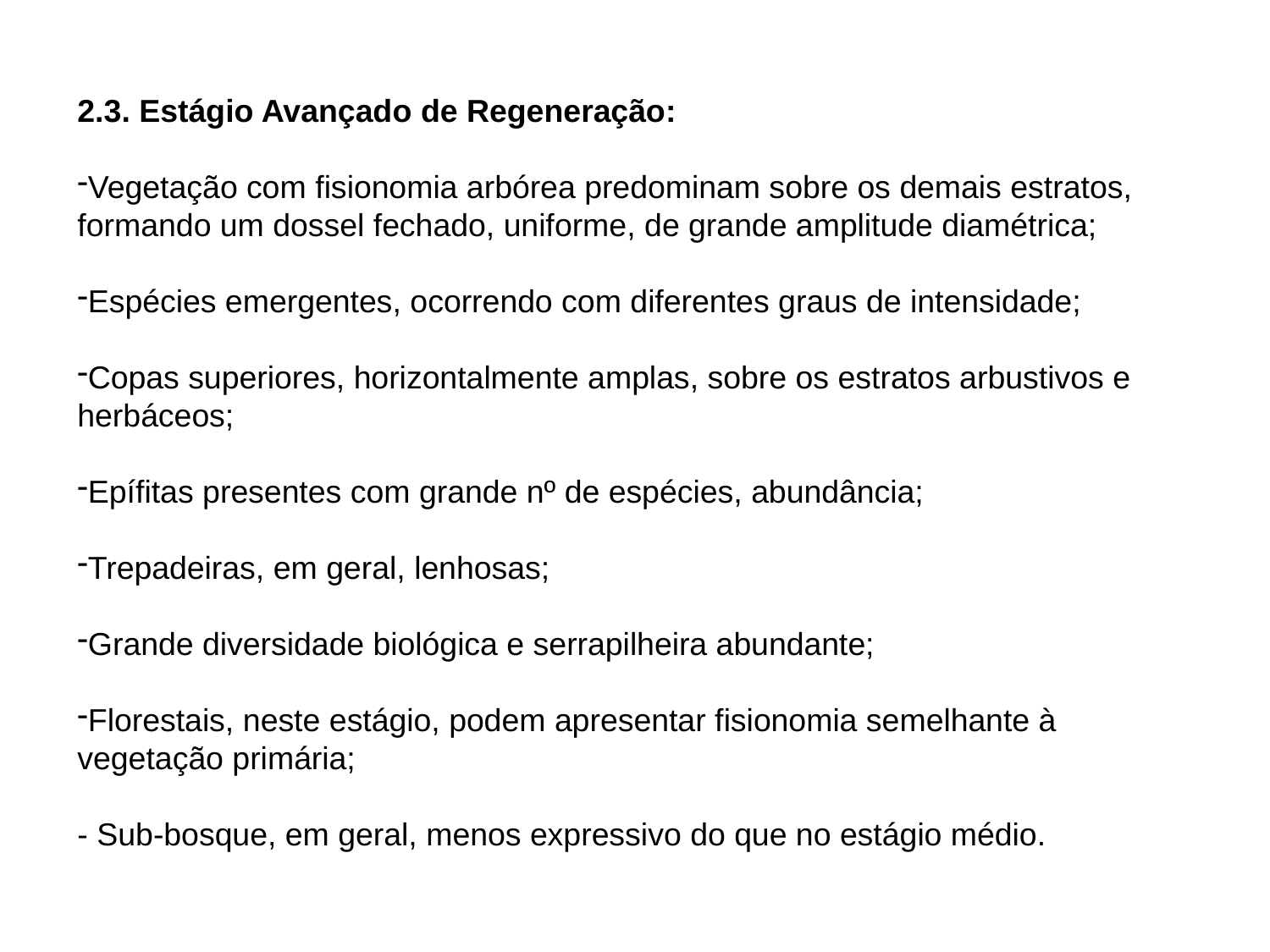

2.3. Estágio Avançado de Regeneração:

Vegetação com fisionomia arbórea predominam sobre os demais estratos, formando um dossel fechado, uniforme, de grande amplitude diamétrica;

Espécies emergentes, ocorrendo com diferentes graus de intensidade;

Copas superiores, horizontalmente amplas, sobre os estratos arbustivos e herbáceos;

Epífitas presentes com grande nº de espécies, abundância;

Trepadeiras, em geral, lenhosas;

Grande diversidade biológica e serrapilheira abundante;

Florestais, neste estágio, podem apresentar fisionomia semelhante à vegetação primária;

- Sub-bosque, em geral, menos expressivo do que no estágio médio.